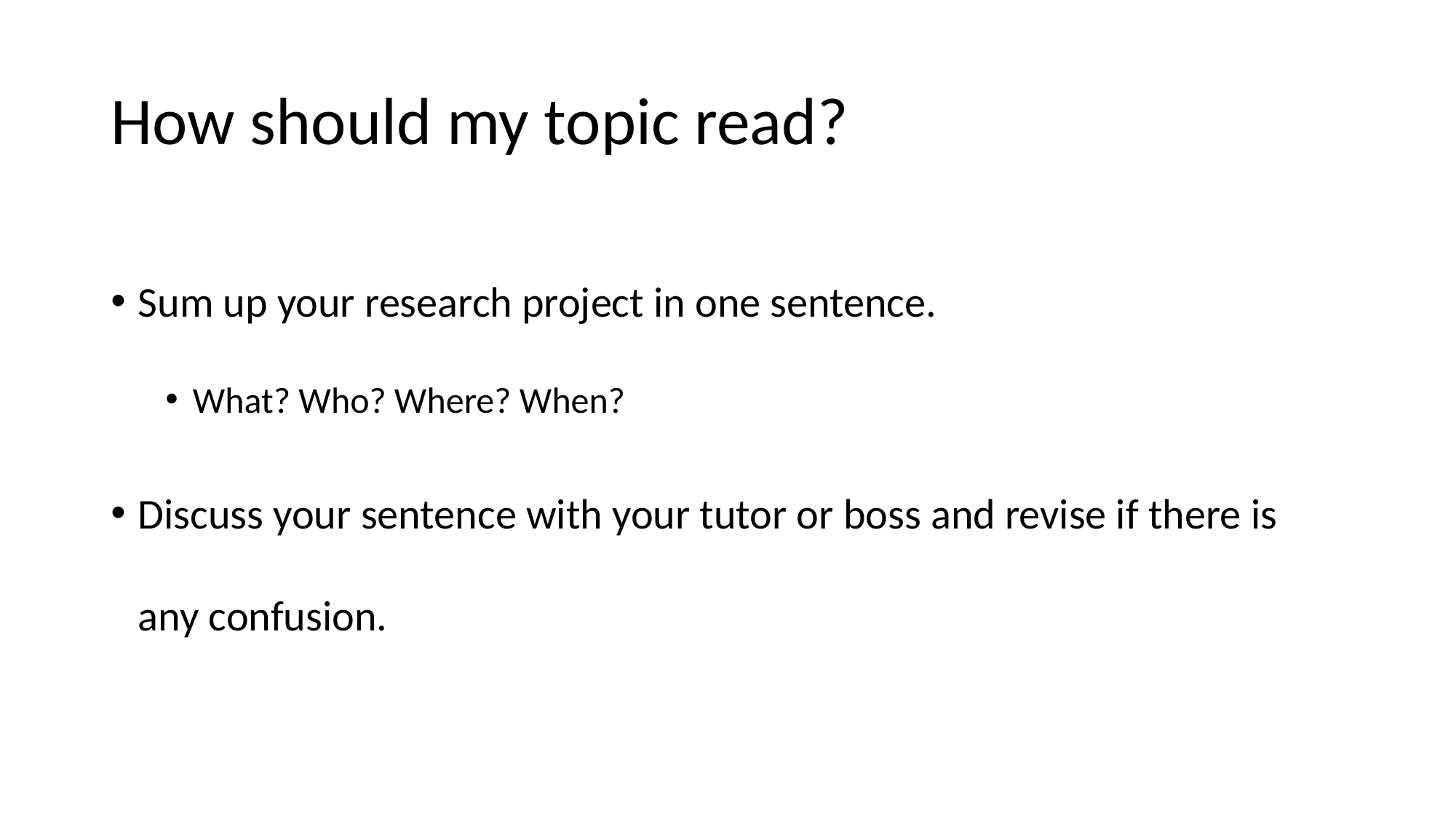

# How should my topic read?
Sum up your research project in one sentence.
What? Who? Where? When?
Discuss your sentence with your tutor or boss and revise if there is any confusion.